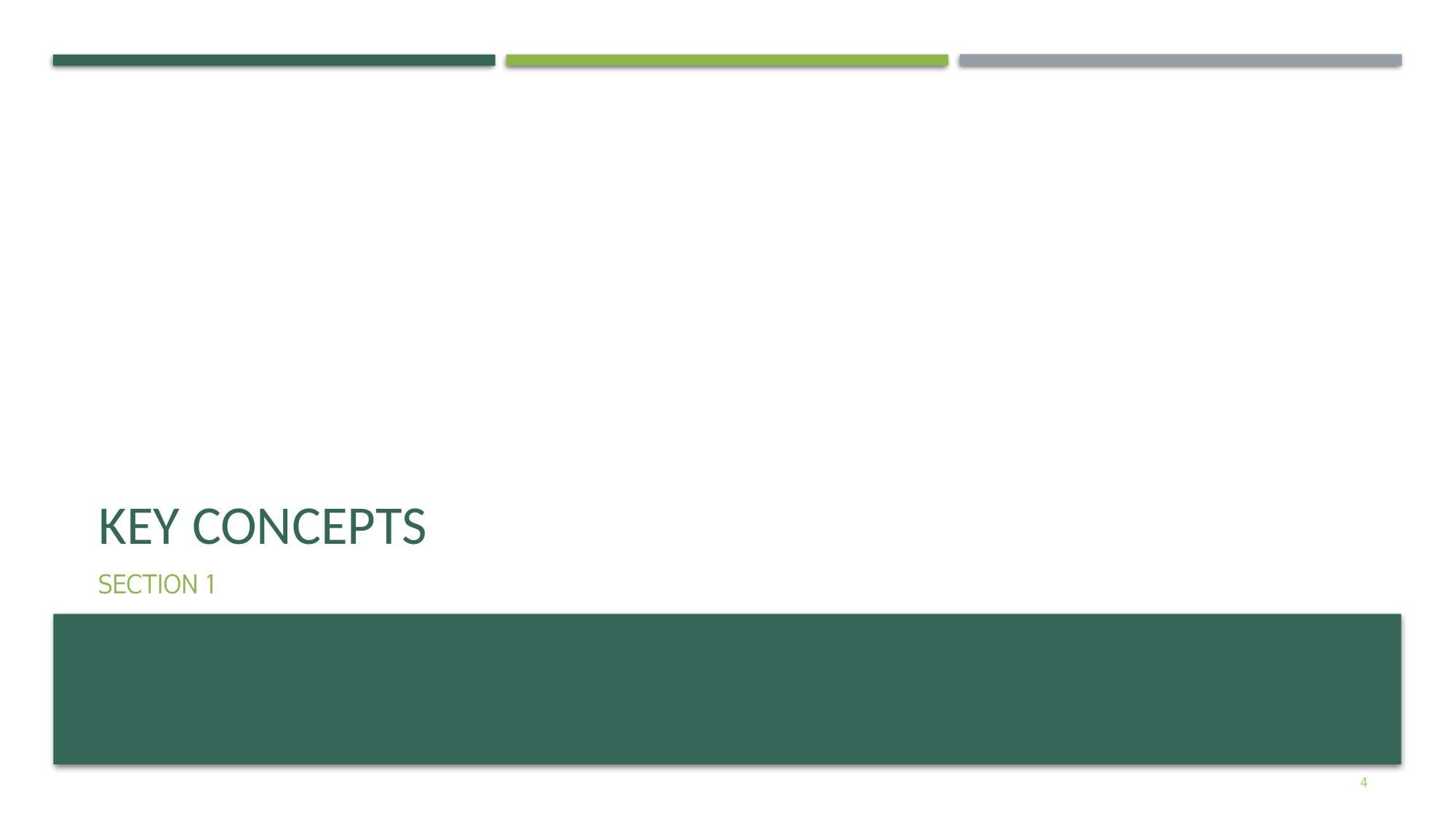

# Understanding Bond Market Concepts
KEY CONCEPTS
Section 1
4